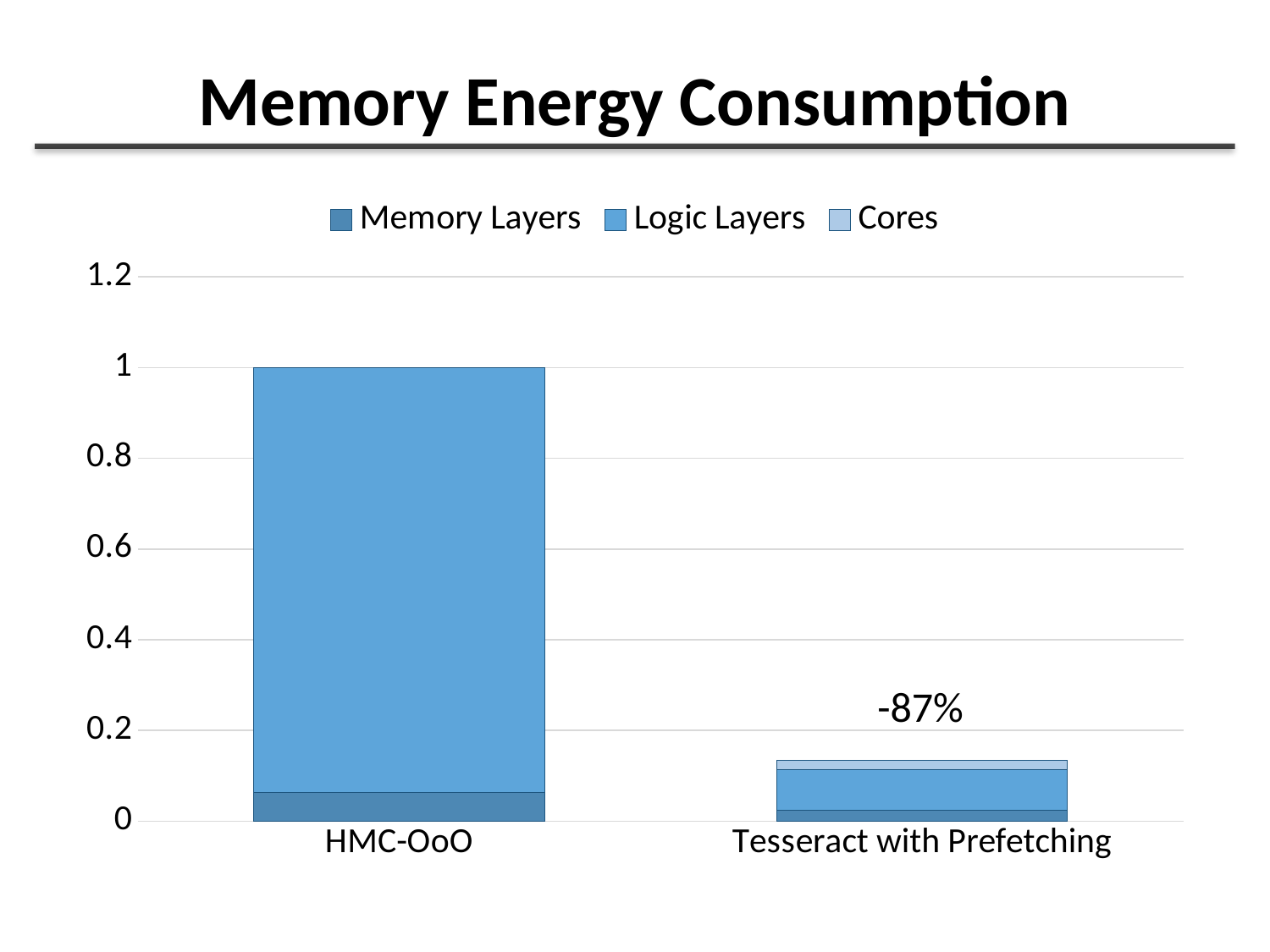

# Memory Energy Consumption

### Chart

| Category | Memory Layers | Logic Layers | Cores |
|---|---|---|---|
| HMC-OoO | 0.06375066459999999 | 0.9362493354 | 0.0 |
| Tesseract with Prefetching | 0.024336080491188544 | 0.08991987364784025 | 0.02021888285530732 |
-87%